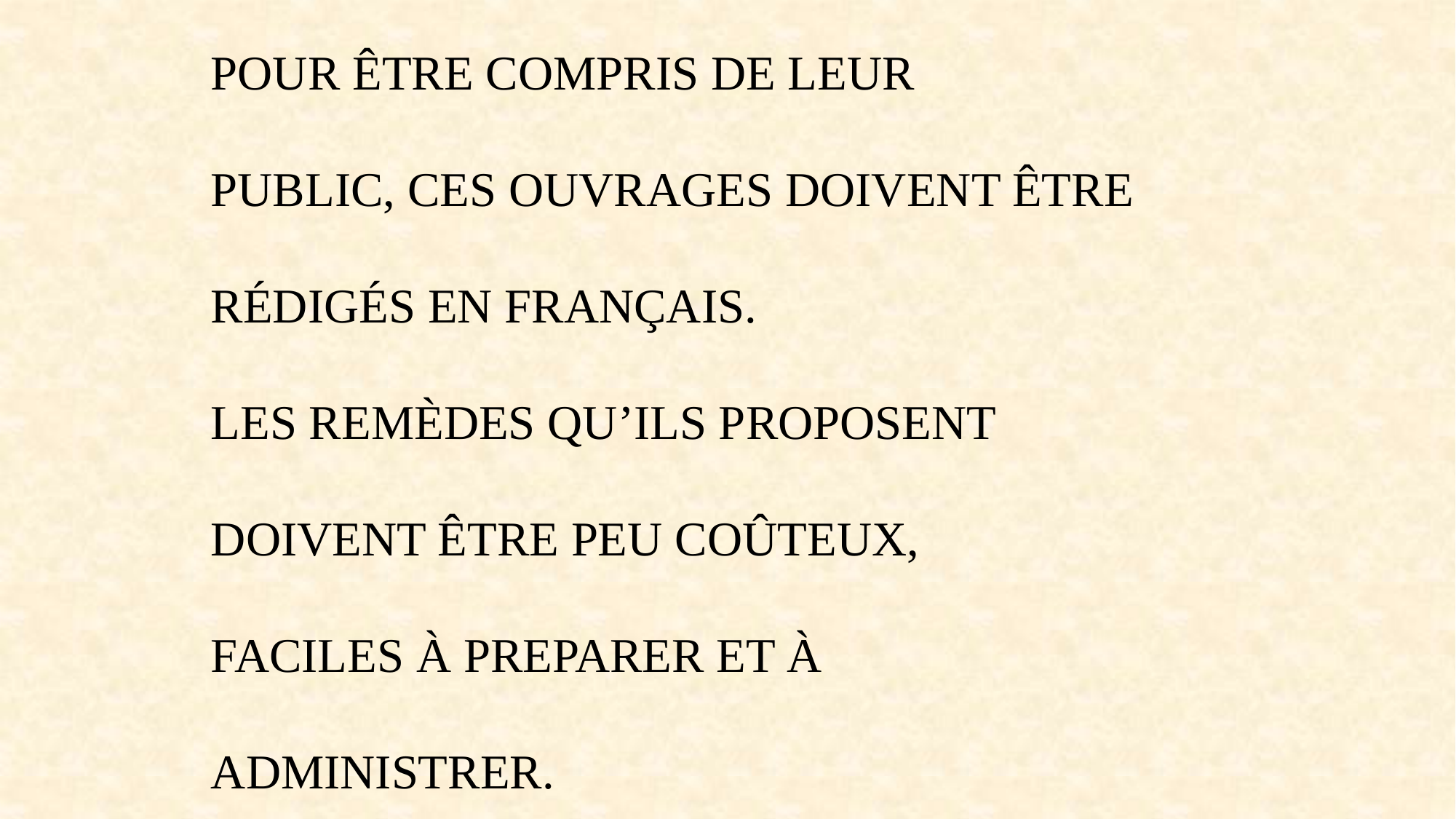

POUR ÊTRE COMPRIS DE LEUR

PUBLIC, CES OUVRAGES DOIVENT ÊTRE

RÉDIGÉS EN FRANÇAIS.

LES REMÈDES QU’ILS PROPOSENT

DOIVENT ÊTRE PEU COÛTEUX,

FACILES À PREPARER ET À

ADMINISTRER.